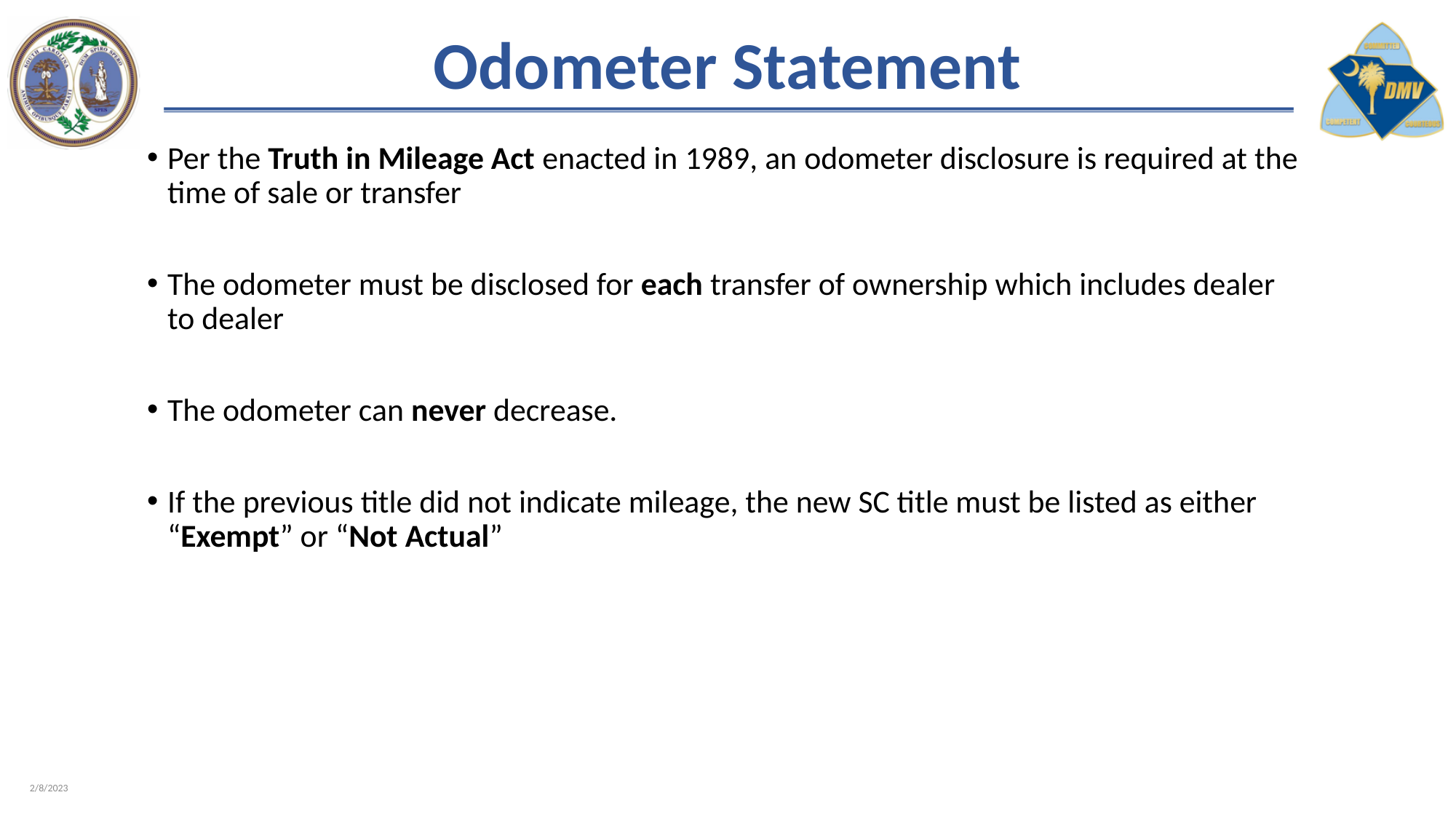

# Odometer Statement
Per the Truth in Mileage Act enacted in 1989, an odometer disclosure is required at the time of sale or transfer

The odometer must be disclosed for each transfer of ownership which includes dealer to dealer

The odometer can never decrease.

If the previous title did not indicate mileage, the new SC title must be listed as either “Exempt” or “Not Actual”
2/8/2023